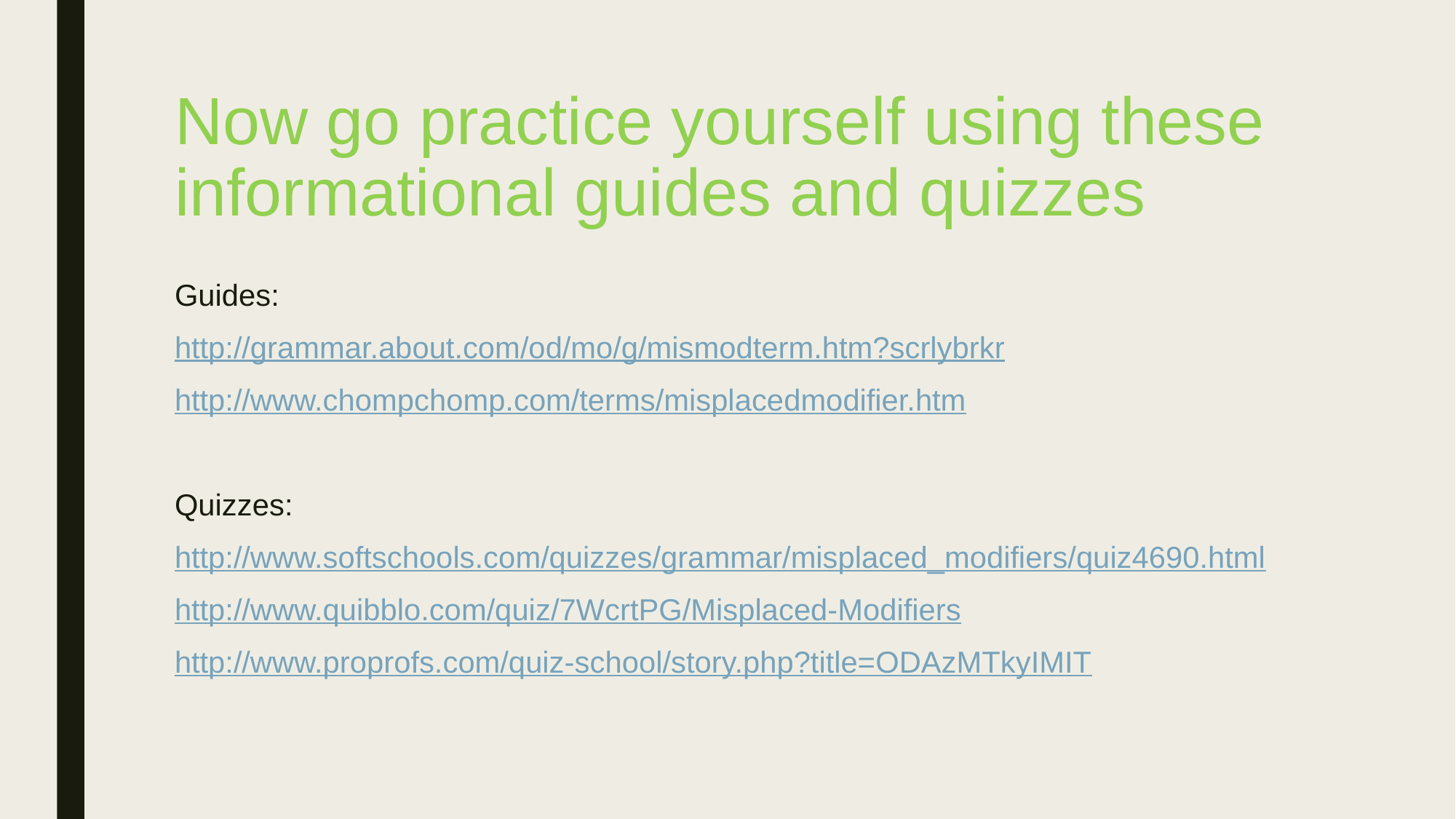

# Now go practice yourself using these informational guides and quizzes
Guides:
http://grammar.about.com/od/mo/g/mismodterm.htm?scrlybrkr
http://www.chompchomp.com/terms/misplacedmodifier.htm

Quizzes:
http://www.softschools.com/quizzes/grammar/misplaced_modifiers/quiz4690.html
http://www.quibblo.com/quiz/7WcrtPG/Misplaced-Modifiers
http://www.proprofs.com/quiz-school/story.php?title=ODAzMTkyIMIT